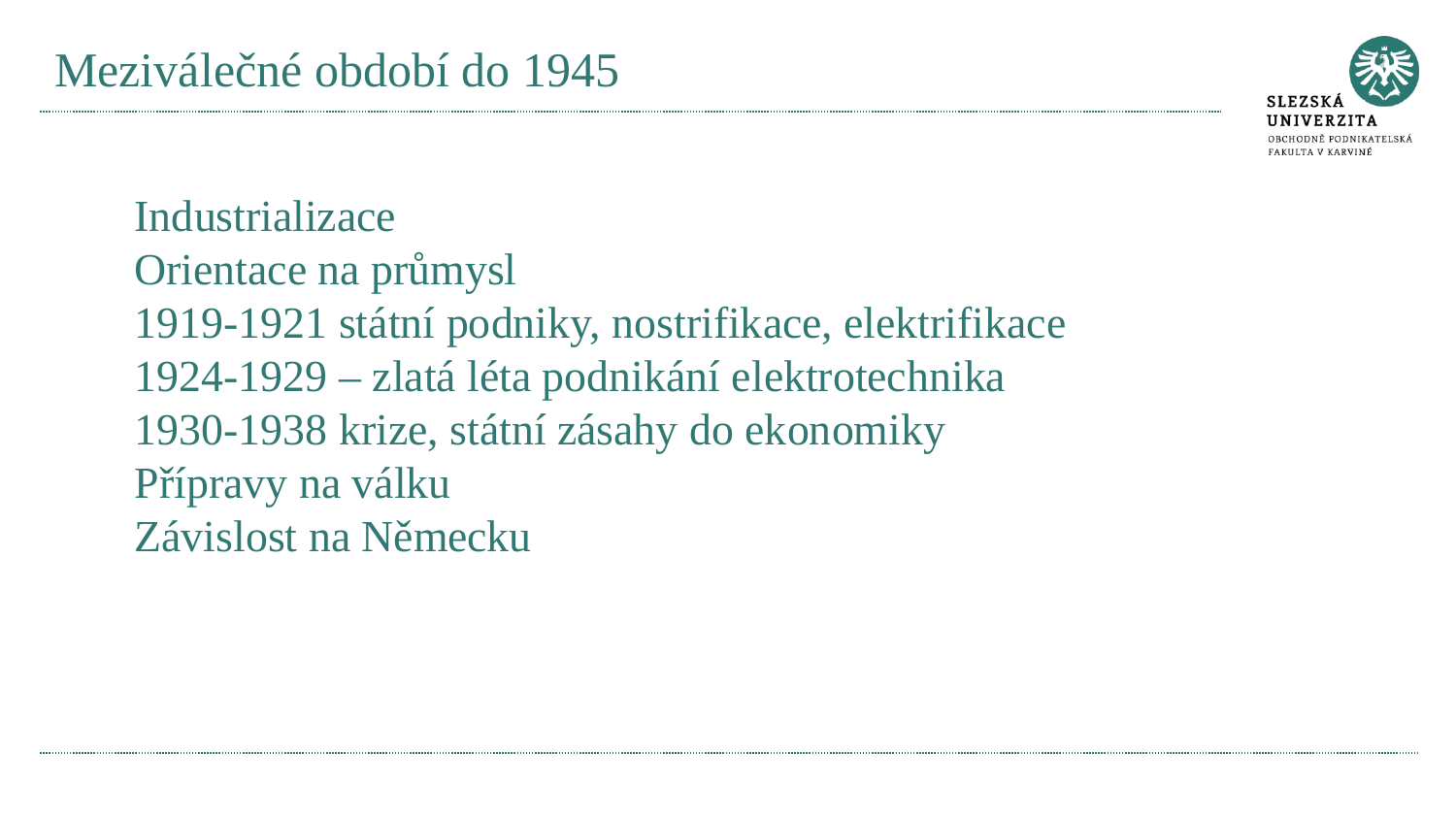

# Meziválečné období do 1945
Industrializace
Orientace na průmysl
1919-1921 státní podniky, nostrifikace, elektrifikace
1924-1929 – zlatá léta podnikání elektrotechnika
1930-1938 krize, státní zásahy do ekonomiky
Přípravy na válku
Závislost na Německu